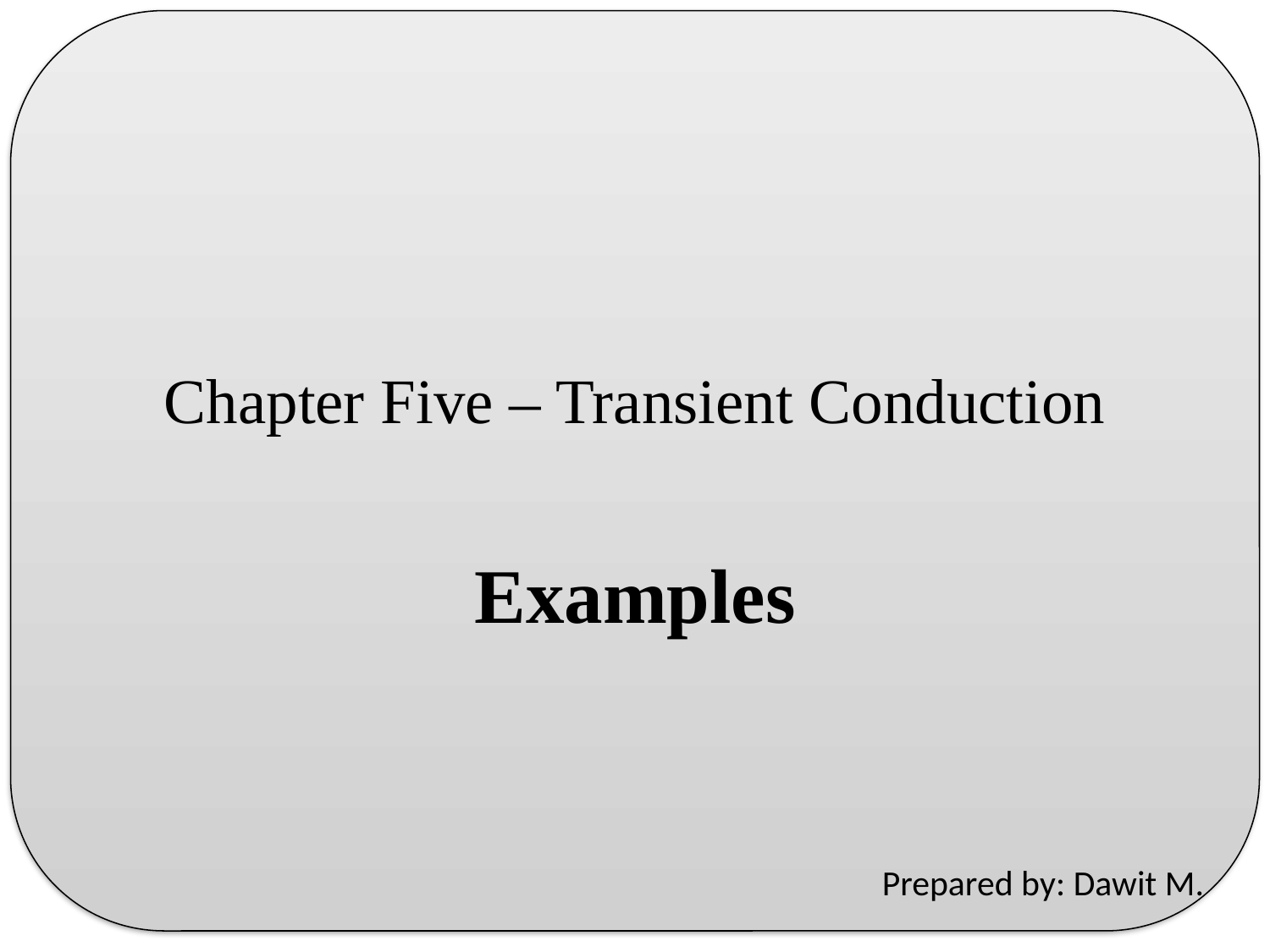

# Chapter Five – Transient Conduction
Examples

Prepared by: Dawit M.